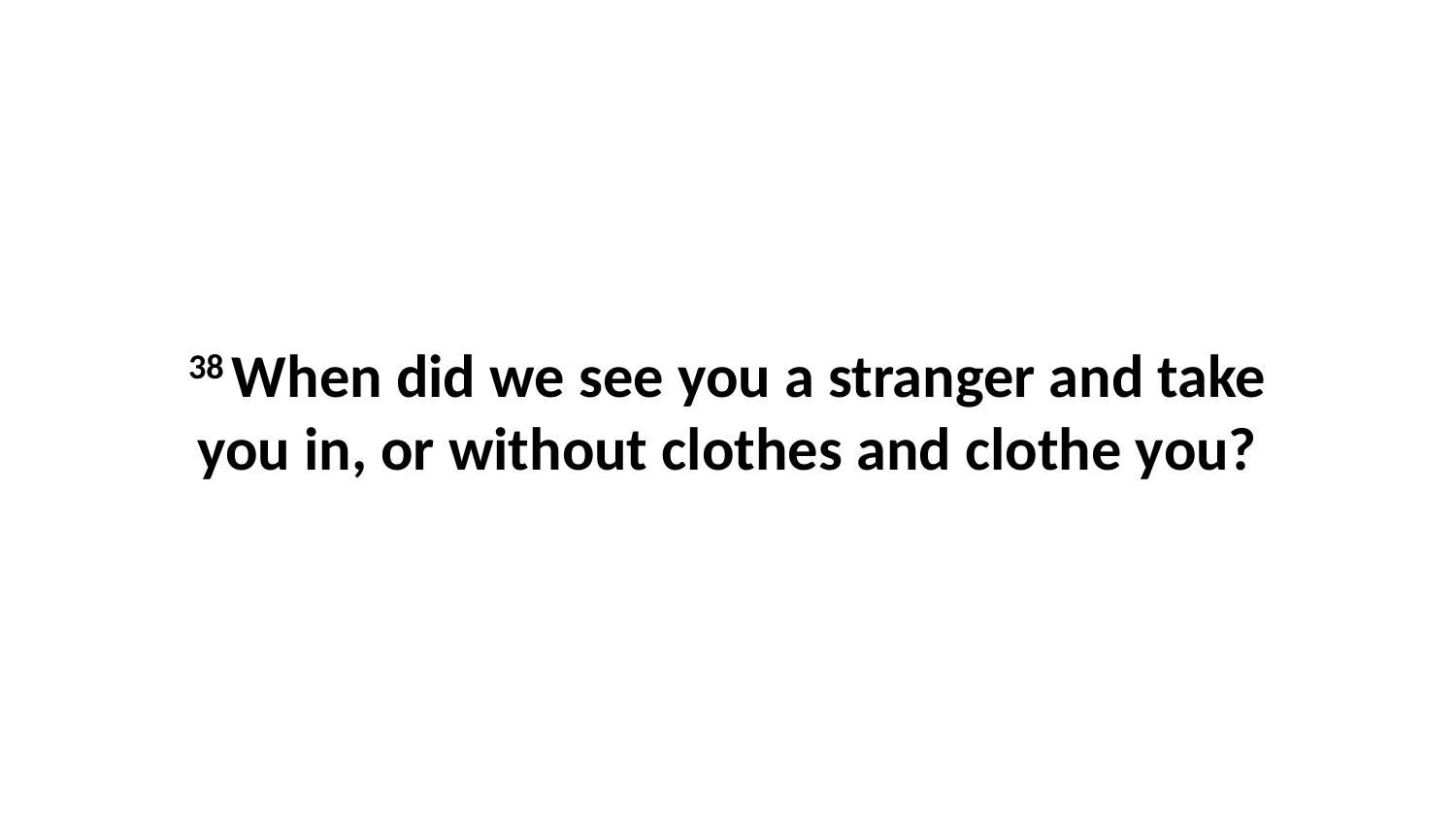

38 When did we see you a stranger and take you in, or without clothes and clothe you?